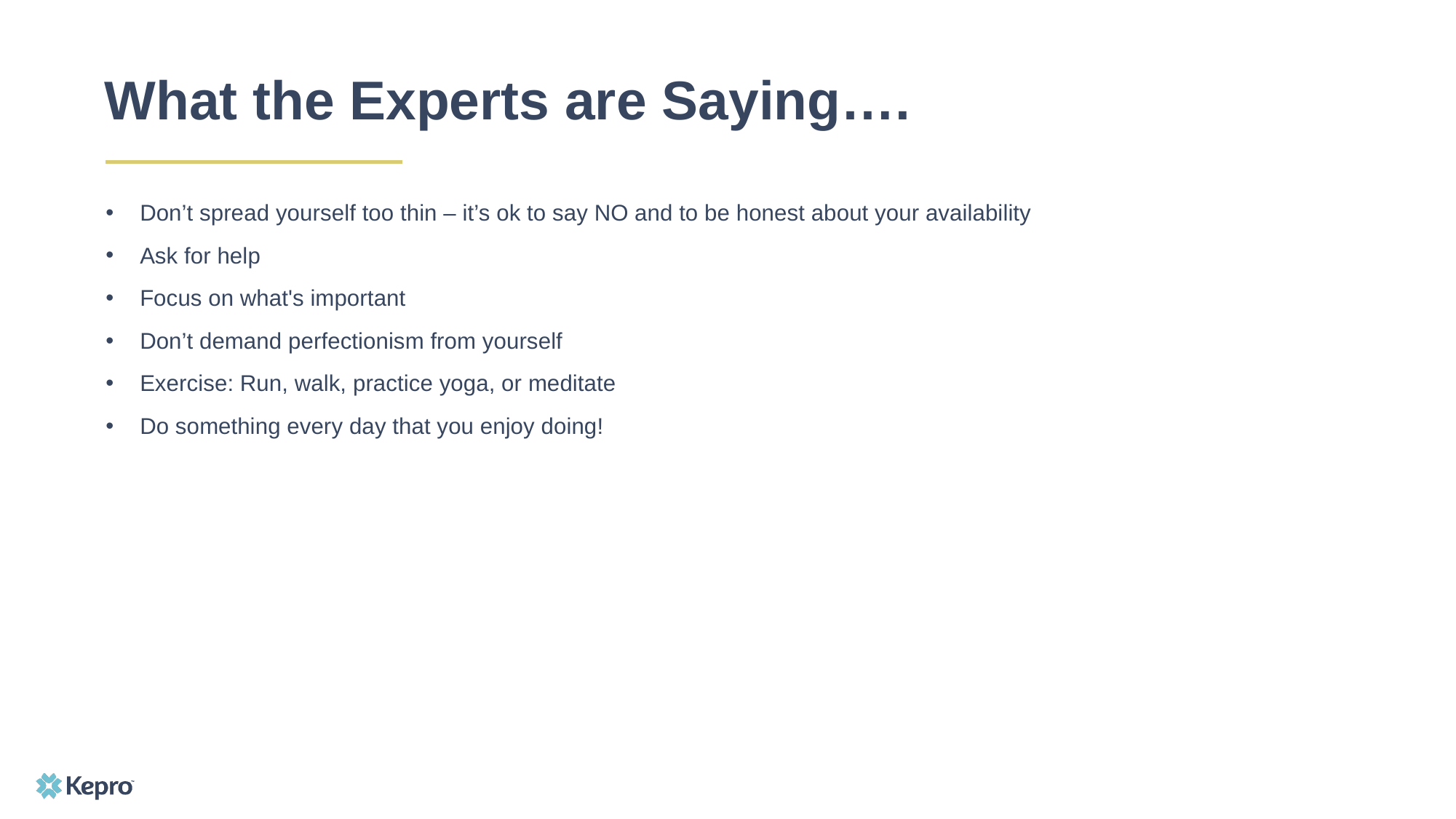

# What the Experts are Saying….
Don’t spread yourself too thin – it’s ok to say NO and to be honest about your availability
Ask for help
Focus on what's important
Don’t demand perfectionism from yourself
Exercise: Run, walk, practice yoga, or meditate
Do something every day that you enjoy doing!